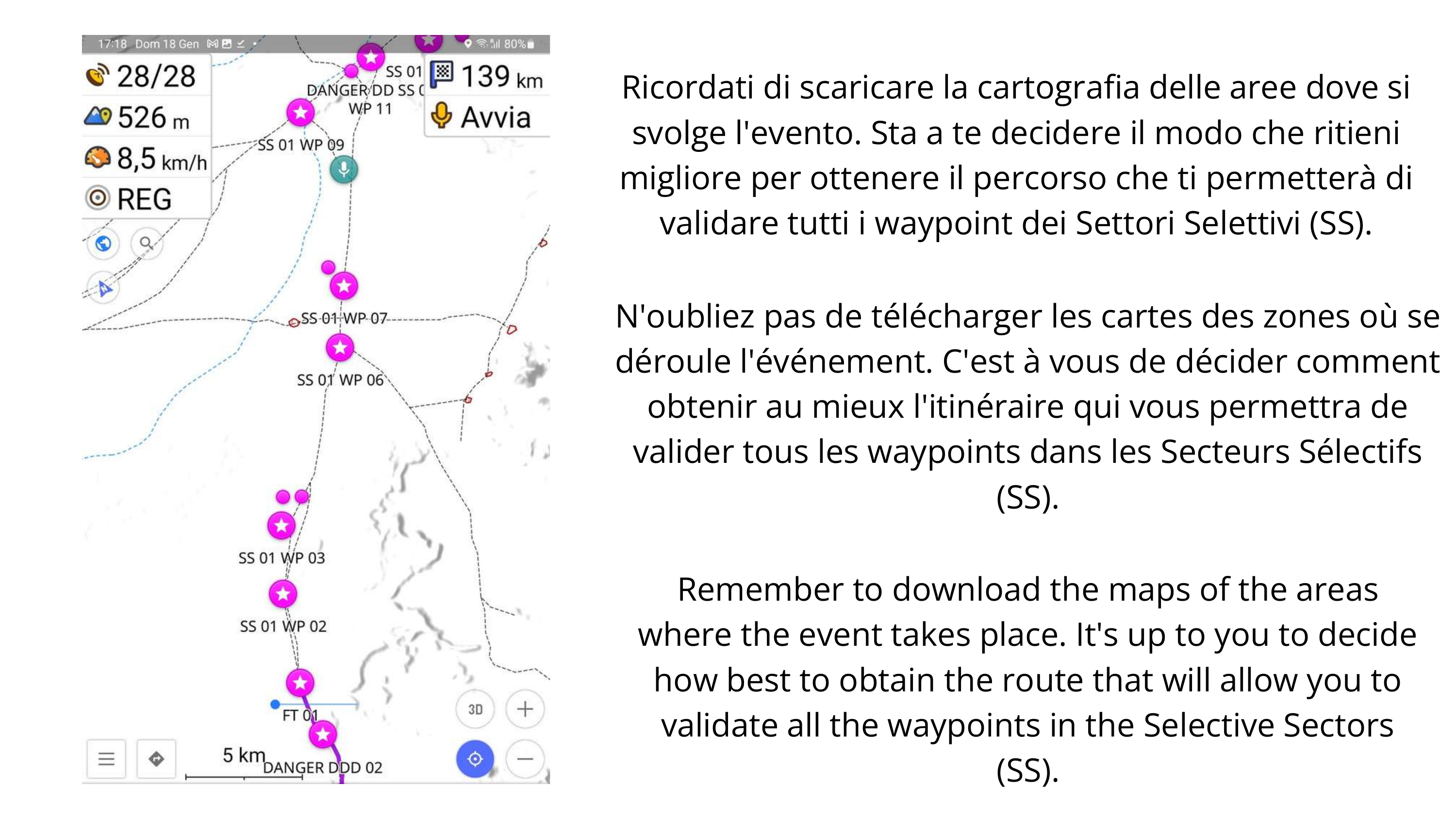

Ricordati di scaricare la cartografia delle aree dove si svolge l'evento. Sta a te decidere il modo che ritieni migliore per ottenere il percorso che ti permetterà di validare tutti i waypoint dei Settori Selettivi (SS).
N'oubliez pas de télécharger les cartes des zones où se déroule l'événement. C'est à vous de décider comment obtenir au mieux l'itinéraire qui vous permettra de valider tous les waypoints dans les Secteurs Sélectifs (SS).
Remember to download the maps of the areas where the event takes place. It's up to you to decide how best to obtain the route that will allow you to validate all the waypoints in the Selective Sectors (SS).